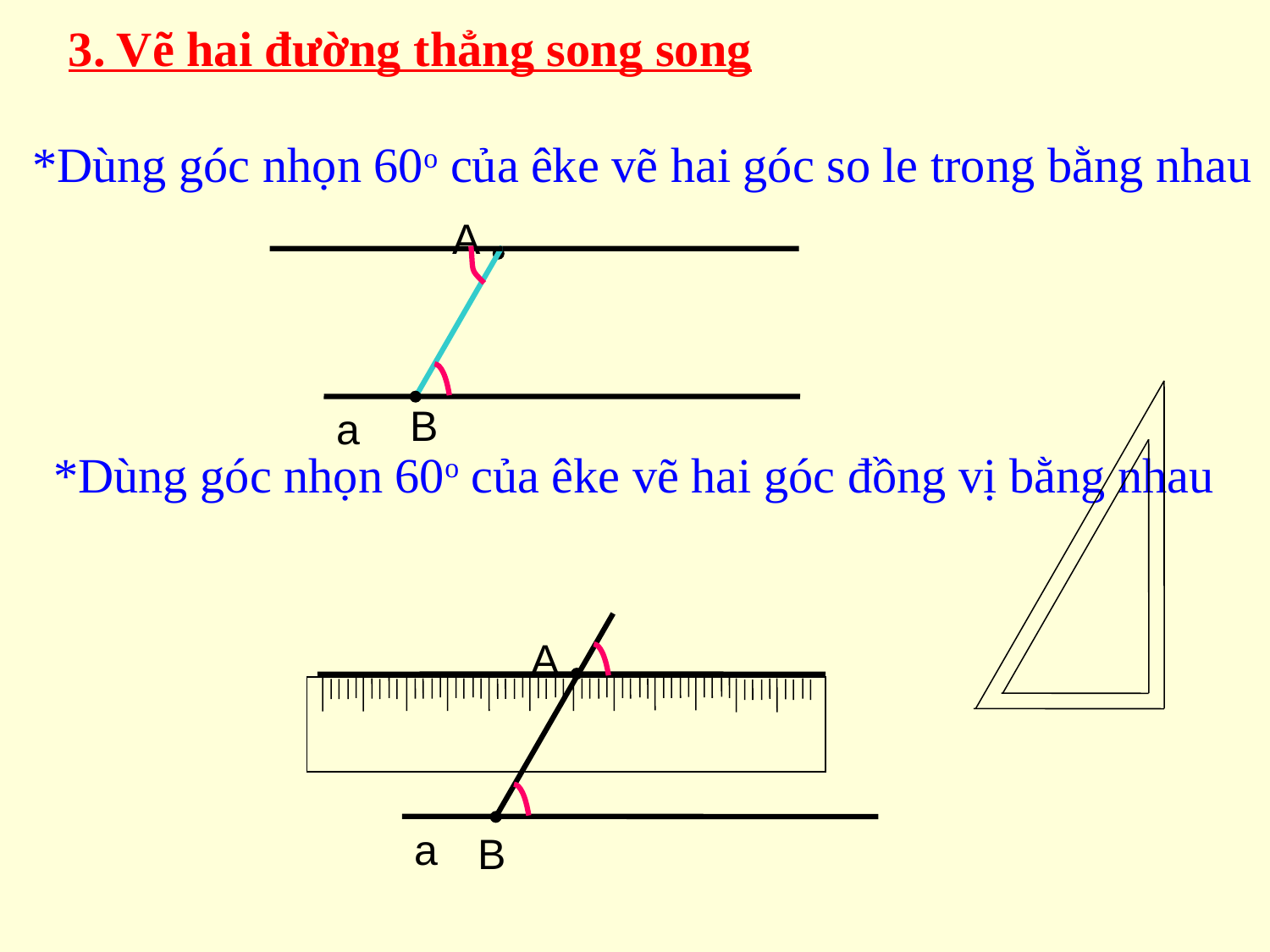

3. Vẽ hai đường thẳng song song
*Dùng góc nhọn 60o của êke vẽ hai góc so le trong bằng nhau
A

a

B
*Dùng góc nhọn 60o của êke vẽ hai góc đồng vị bằng nhau

A

a

B